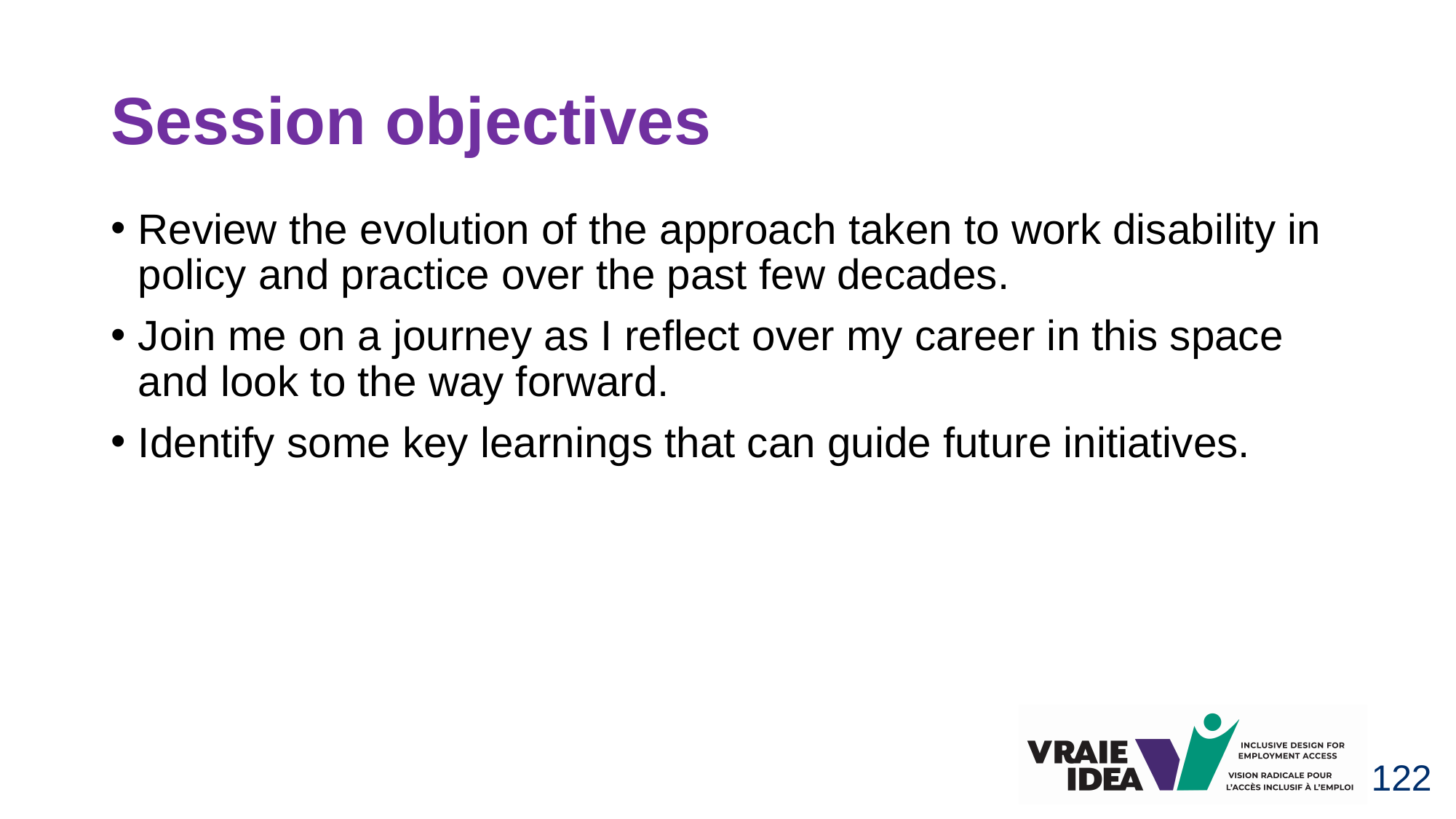

# Session objectives
Review the evolution of the approach taken to work disability in policy and practice over the past few decades.
Join me on a journey as I reflect over my career in this space and look to the way forward.
Identify some key learnings that can guide future initiatives.